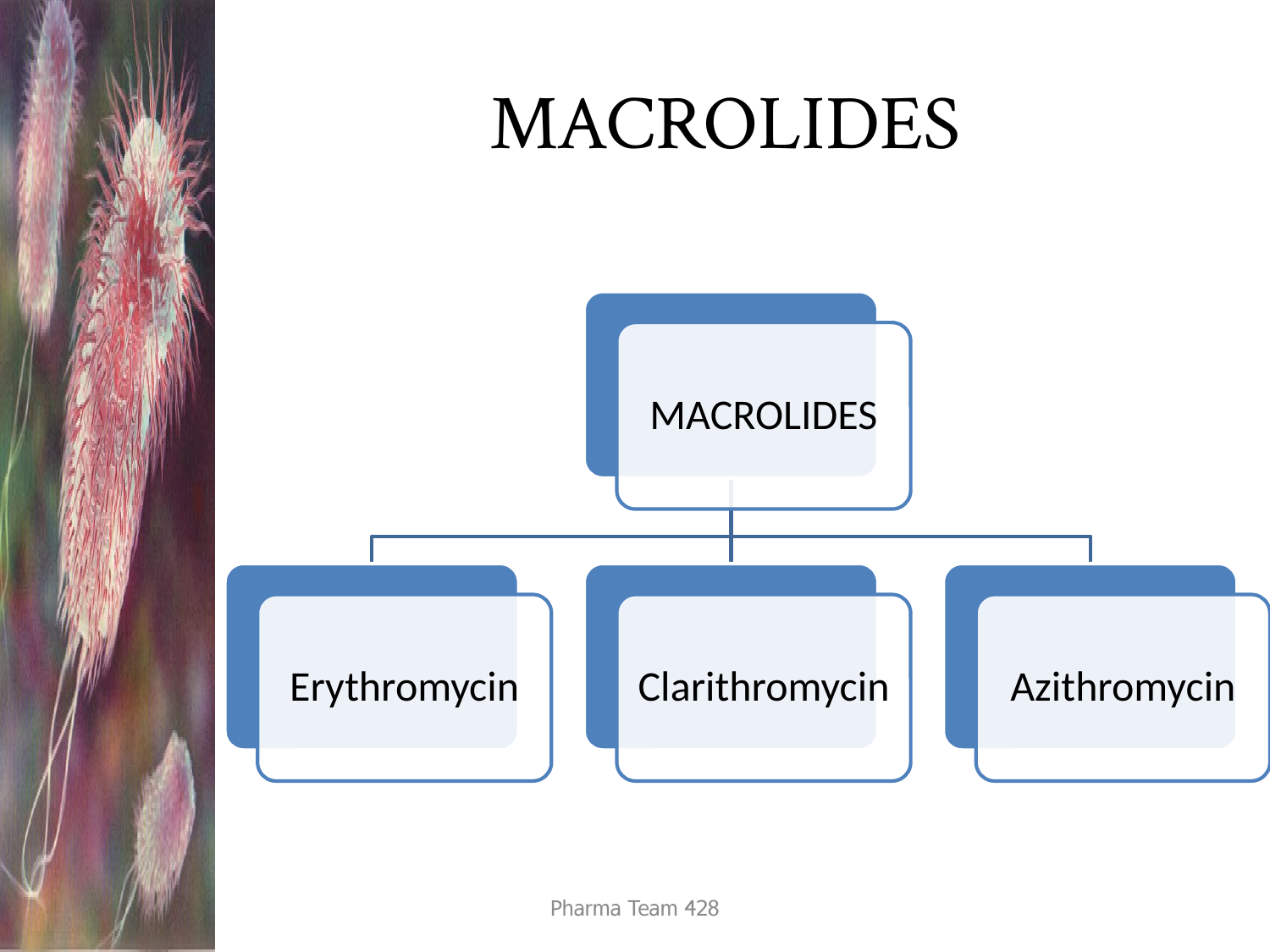

# MACROLIDES
MACROLIDES
Erythromycin
Clarithromycin
Azithromycin
Pharma Team 428